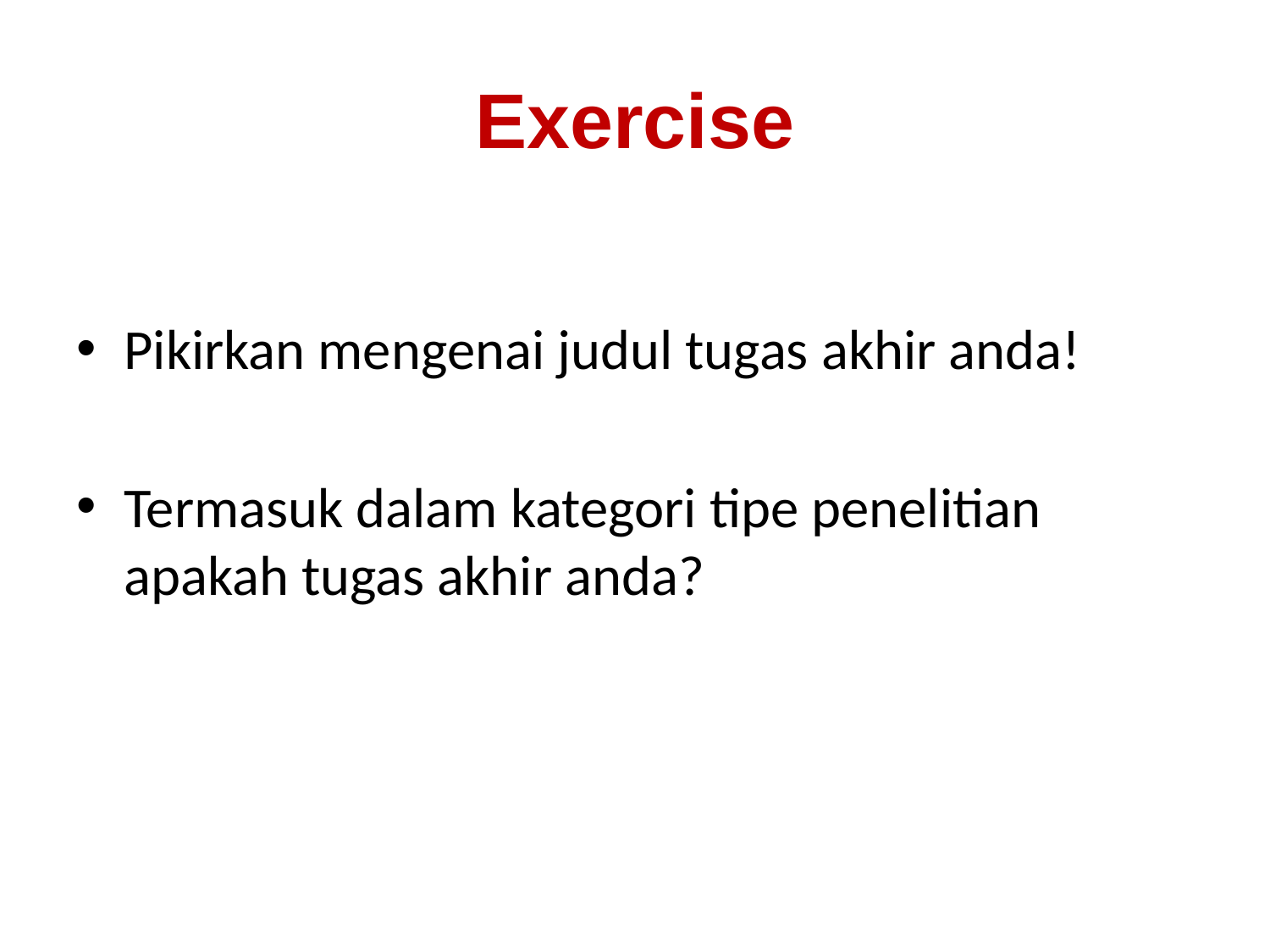

# Exercise
Pikirkan mengenai judul tugas akhir anda!

Termasuk dalam kategori tipe penelitian apakah tugas akhir anda?